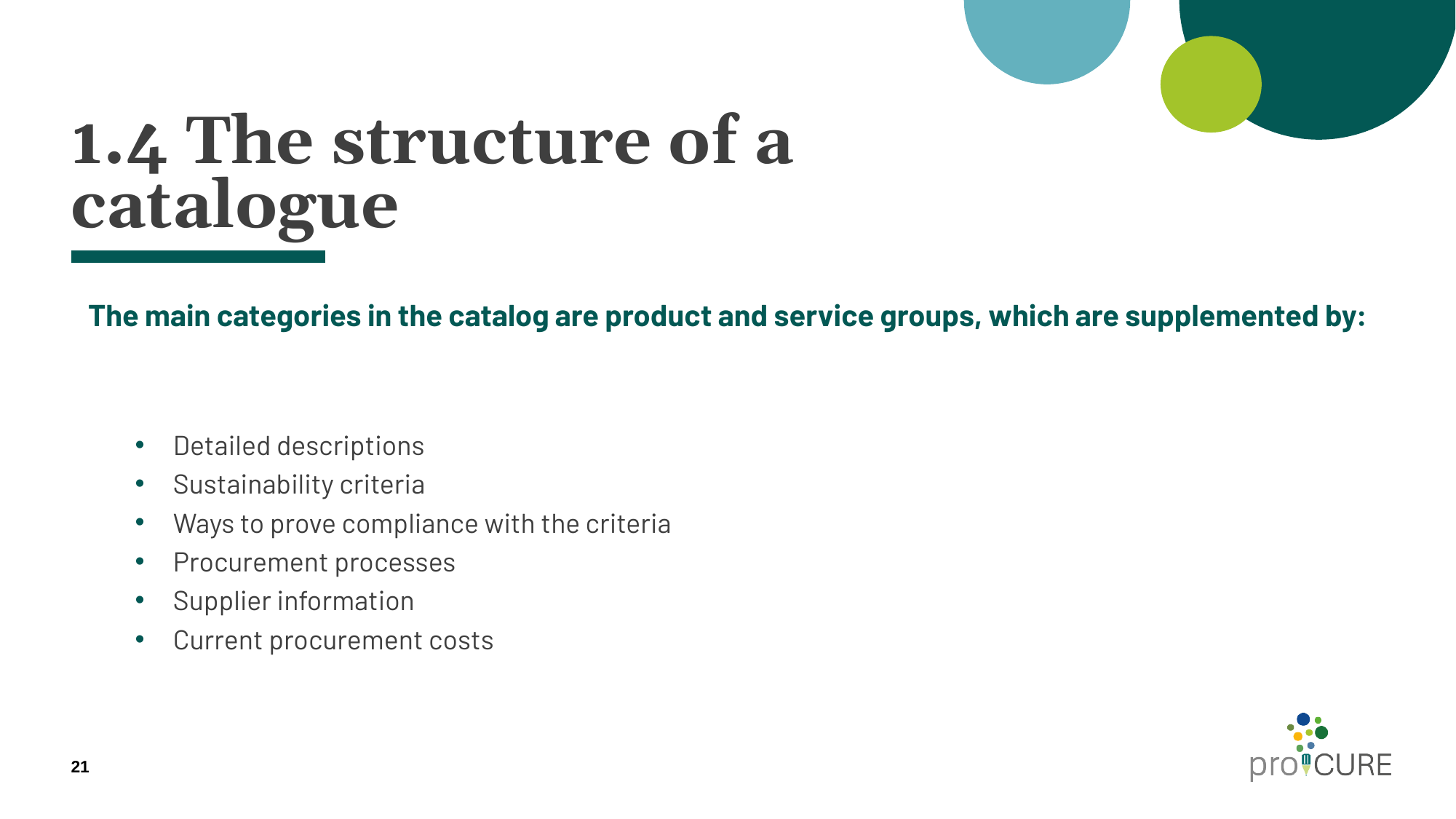

# 1.4 The structure of a catalogue
The main categories in the catalog are product and service groups, which are supplemented by:
Detailed descriptions
Sustainability criteria
Ways to prove compliance with the criteria
Procurement processes
Supplier information
Current procurement costs

21